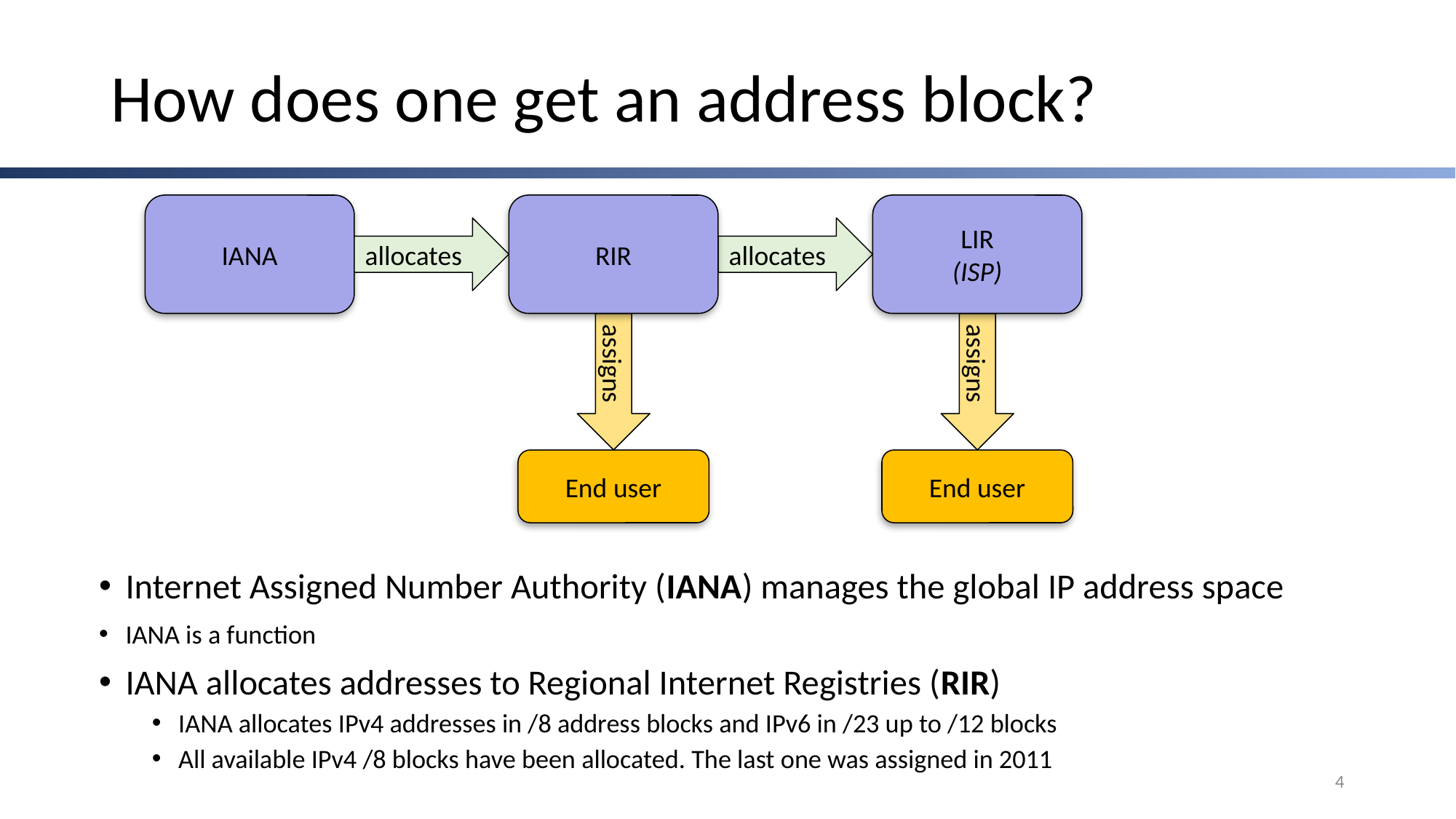

# How does one get an address block?
IANA
RIR
LIR
(ISP)
allocates
allocates
assigns
assigns
End user
End user
Internet Assigned Number Authority (IANA) manages the global IP address space
IANA is a function
IANA allocates addresses to Regional Internet Registries (RIR)
IANA allocates IPv4 addresses in /8 address blocks and IPv6 in /23 up to /12 blocks
All available IPv4 /8 blocks have been allocated. The last one was assigned in 2011

4